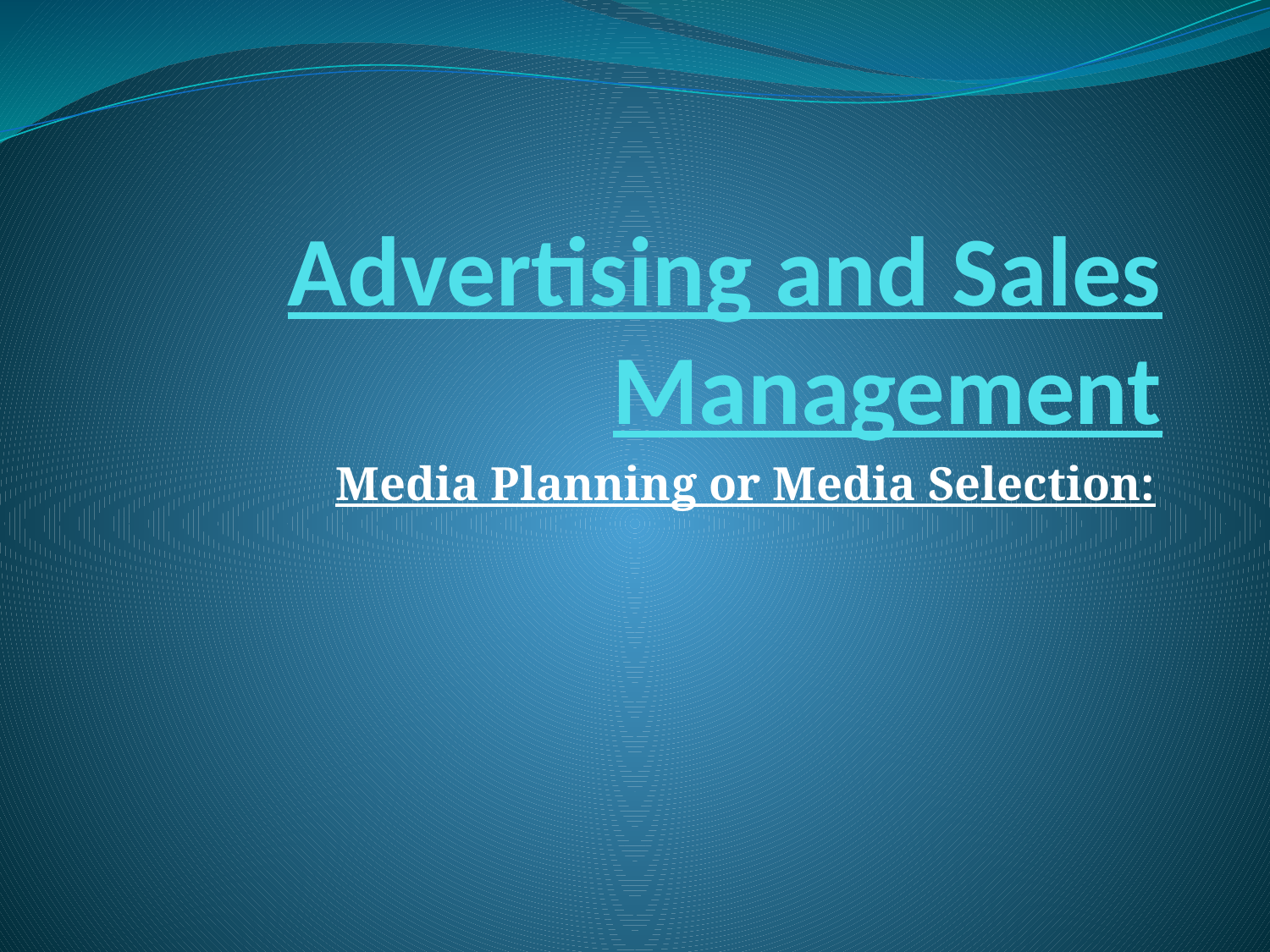

# Advertising and Sales Management
Media Planning or Media Selection: